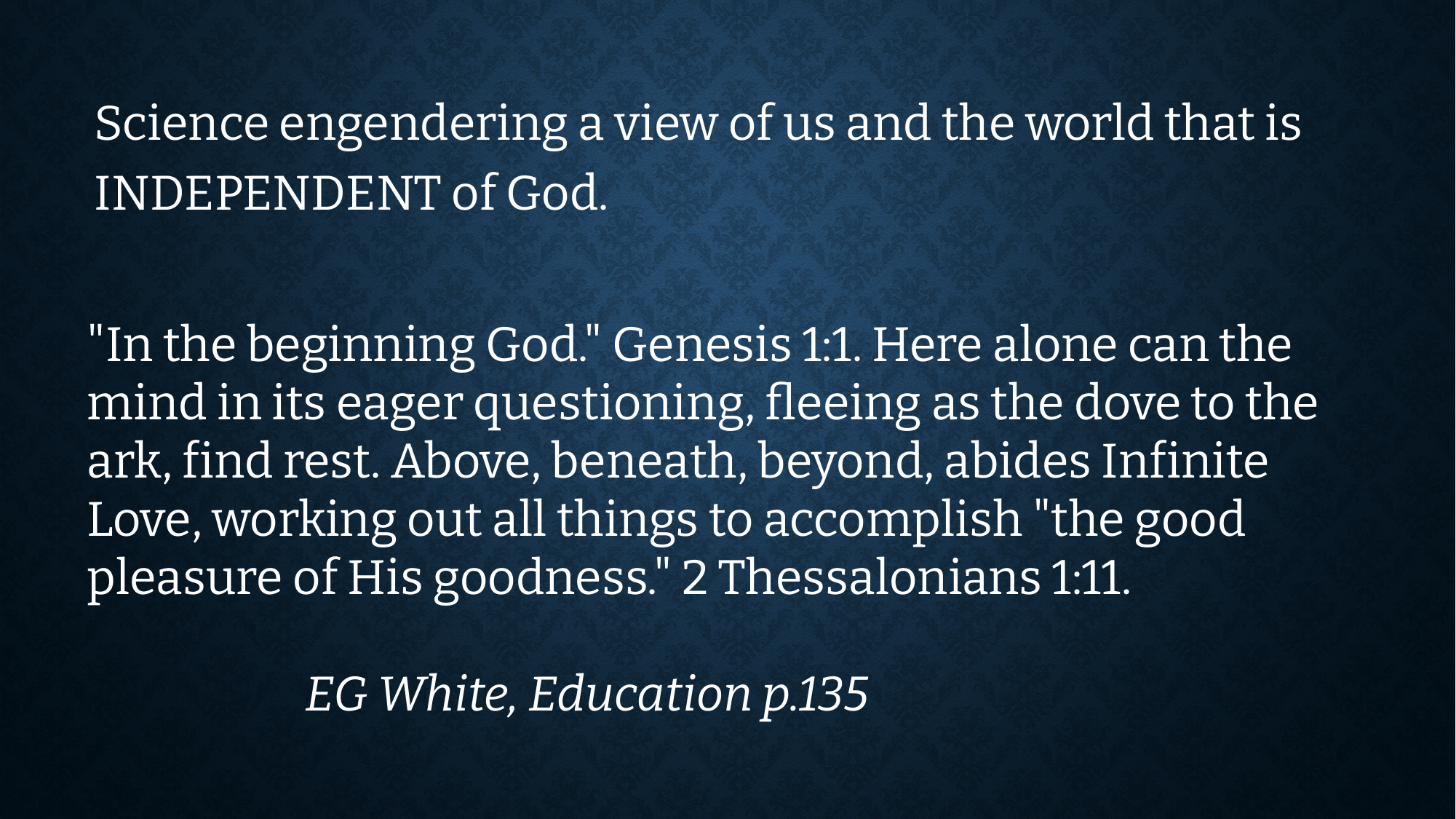

Science engendering a view of us and the world that is INDEPENDENT of God.
"In the beginning God." Genesis 1:1. Here alone can the mind in its eager questioning, fleeing as the dove to the ark, find rest. Above, beneath, beyond, abides Infinite Love, working out all things to accomplish "the good pleasure of His goodness." 2 Thessalonians 1:11.
													EG White, Education p.135